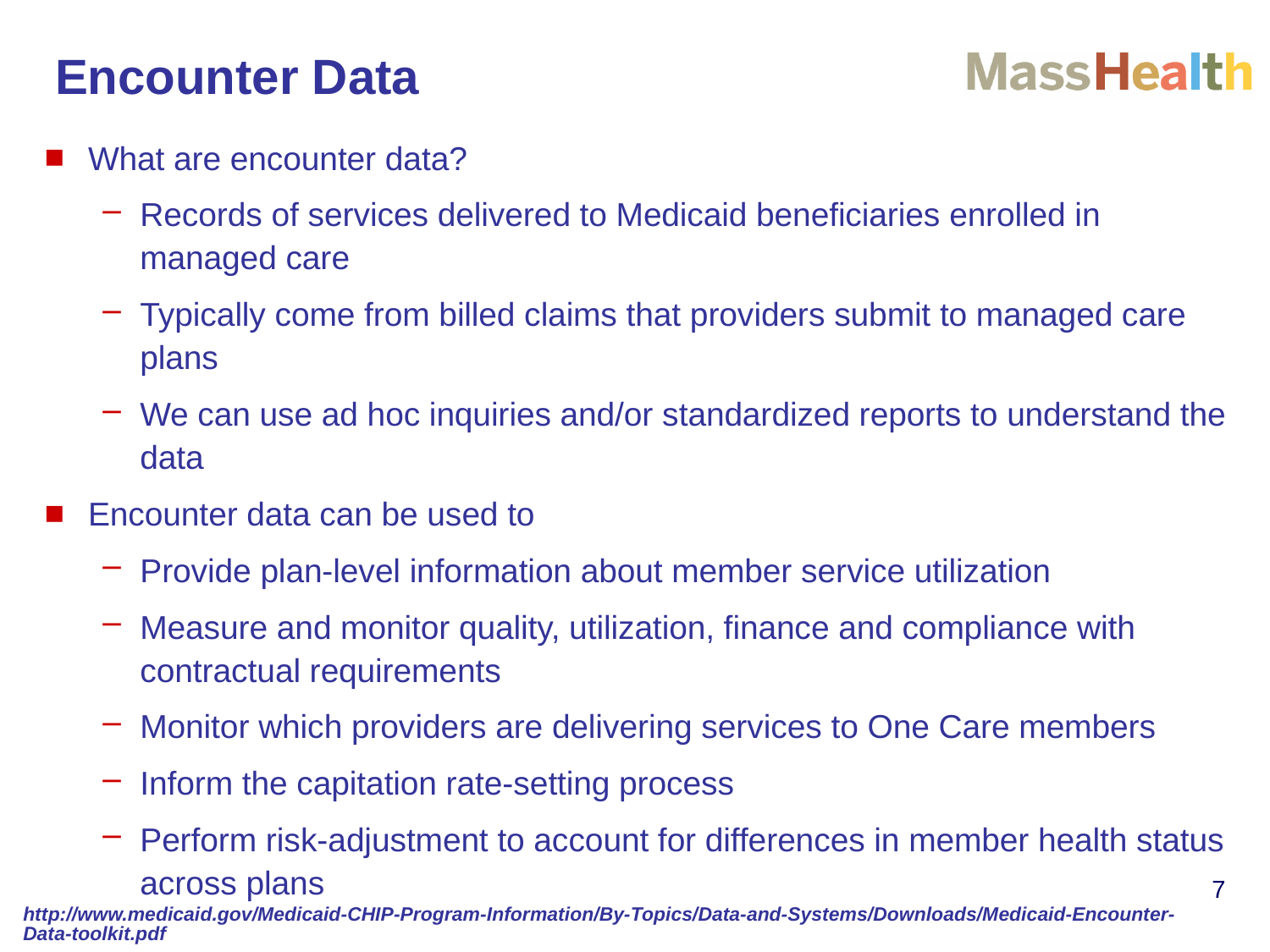

# Encounter Data
What are encounter data?
Records of services delivered to Medicaid beneficiaries enrolled in managed care
Typically come from billed claims that providers submit to managed care plans
We can use ad hoc inquiries and/or standardized reports to understand the data
Encounter data can be used to
Provide plan-level information about member service utilization
Measure and monitor quality, utilization, finance and compliance with contractual requirements
Monitor which providers are delivering services to One Care members
Inform the capitation rate-setting process
Perform risk-adjustment to account for differences in member health status across plans

7
http://www.medicaid.gov/Medicaid-CHIP-Program-Information/By-Topics/Data-and-Systems/Downloads/Medicaid-Encounter-Data-toolkit.pdf